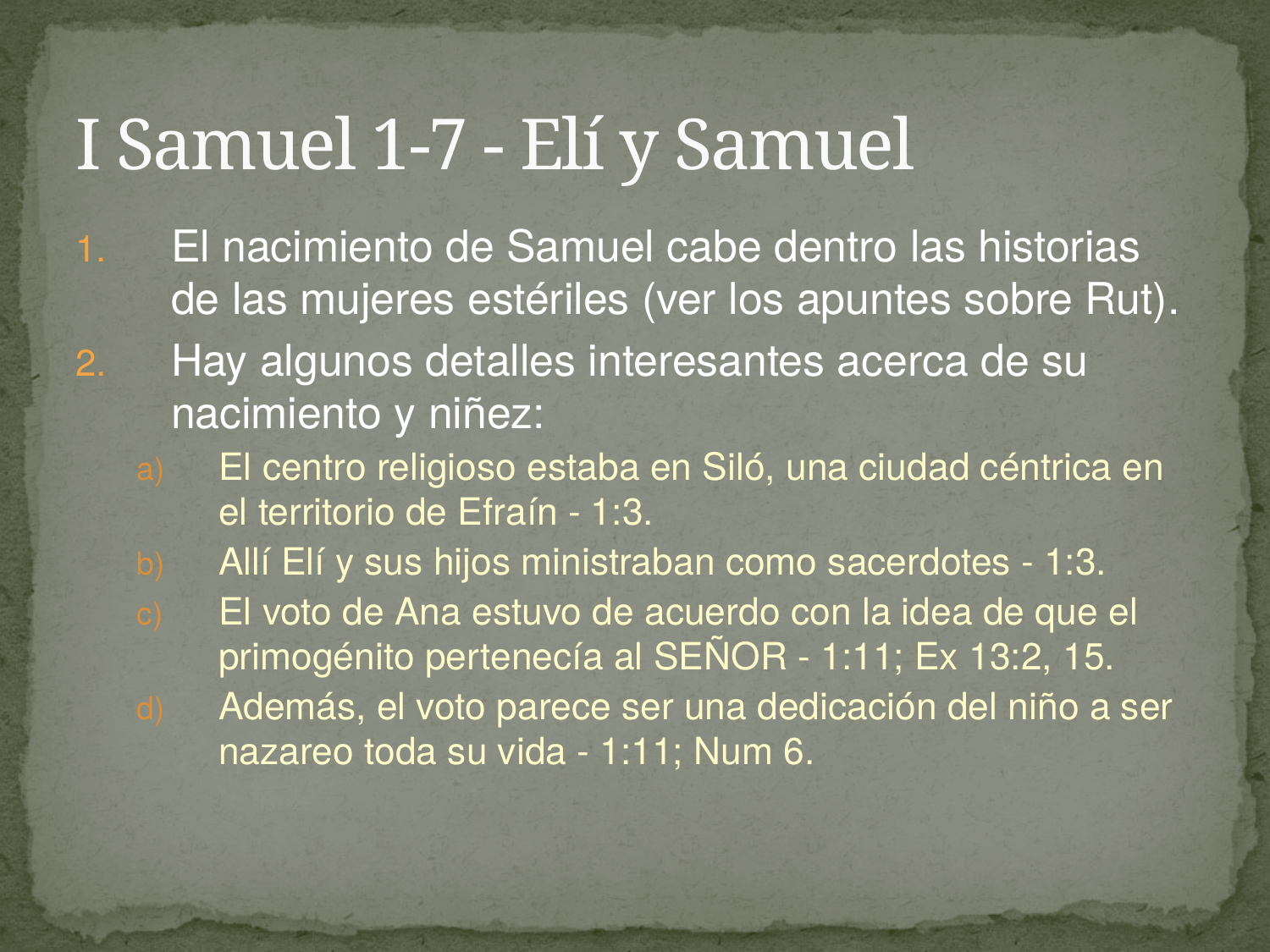

# I Samuel 1-7 - Elí y Samuel
El nacimiento de Samuel cabe dentro las historias de las mujeres estériles (ver los apuntes sobre Rut).
Hay algunos detalles interesantes acerca de su nacimiento y niñez:
El centro religioso estaba en Siló, una ciudad céntrica en el territorio de Efraín - 1:3.
Allí Elí y sus hijos ministraban como sacerdotes - 1:3.
El voto de Ana estuvo de acuerdo con la idea de que el primogénito pertenecía al SEÑOR - 1:11; Ex 13:2, 15.
Además, el voto parece ser una dedicación del niño a ser nazareo toda su vida - 1:11; Num 6.